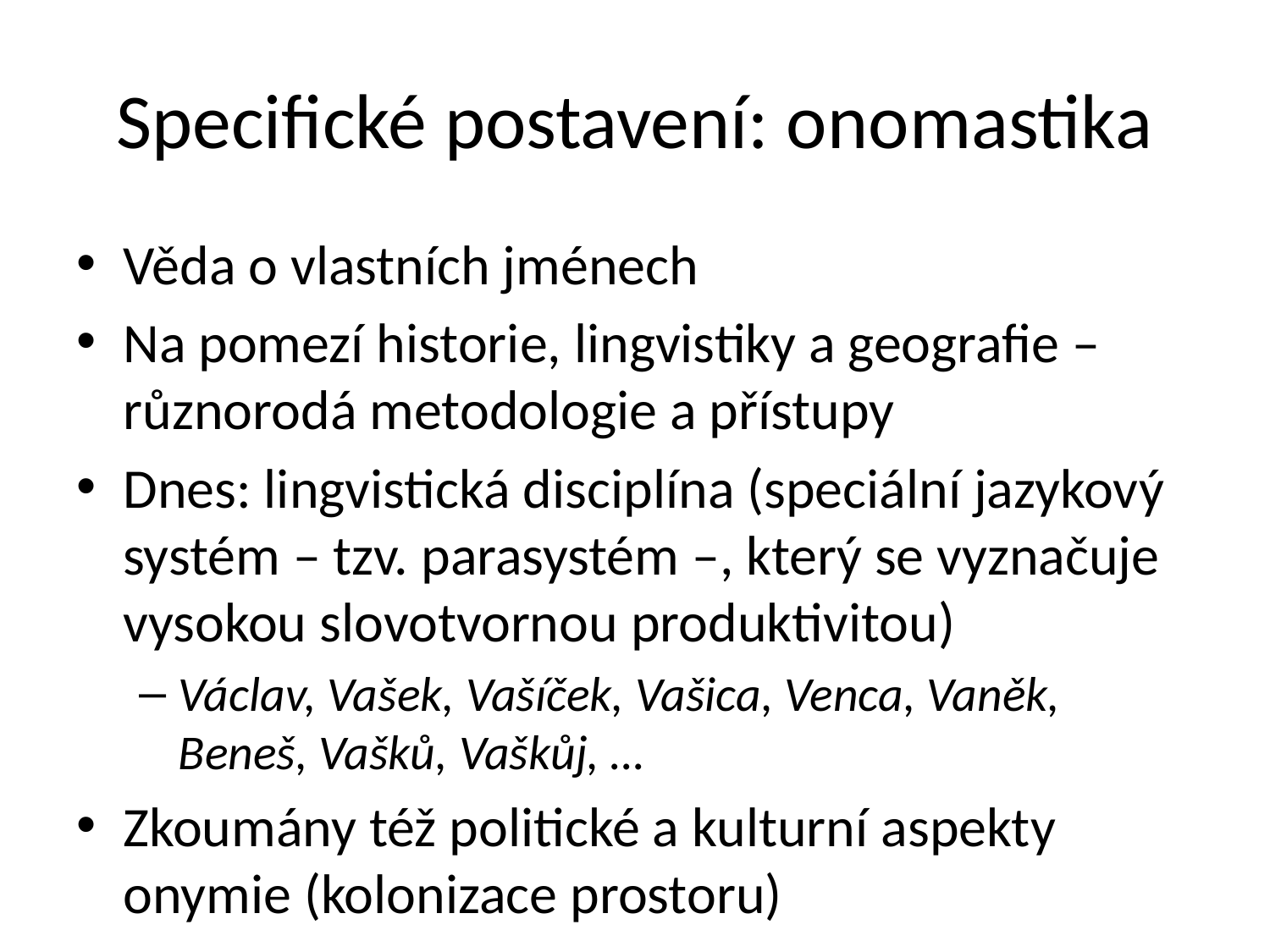

# Specifické postavení: onomastika
Věda o vlastních jménech
Na pomezí historie, lingvistiky a geografie – různorodá metodologie a přístupy
Dnes: lingvistická disciplína (speciální jazykový systém – tzv. parasystém –, který se vyznačuje vysokou slovotvornou produktivitou)
Václav, Vašek, Vašíček, Vašica, Venca, Vaněk, Beneš, Vašků, Vaškůj, …
Zkoumány též politické a kulturní aspekty onymie (kolonizace prostoru)